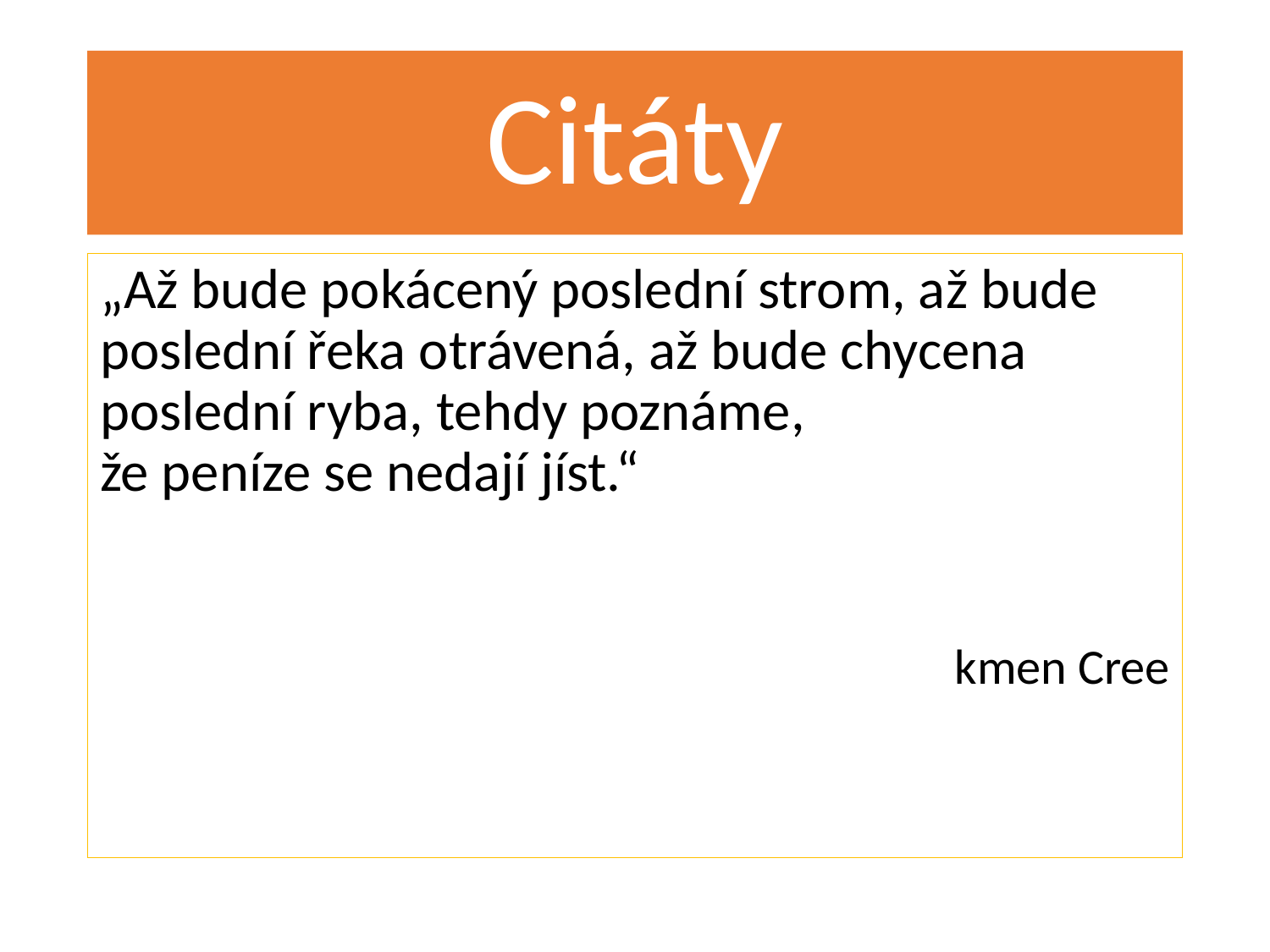

# Citáty
„Až bude pokácený poslední strom, až bude poslední řeka otrávená, až bude chycena poslední ryba, tehdy poznáme,
že peníze se nedají jíst.“
kmen Cree